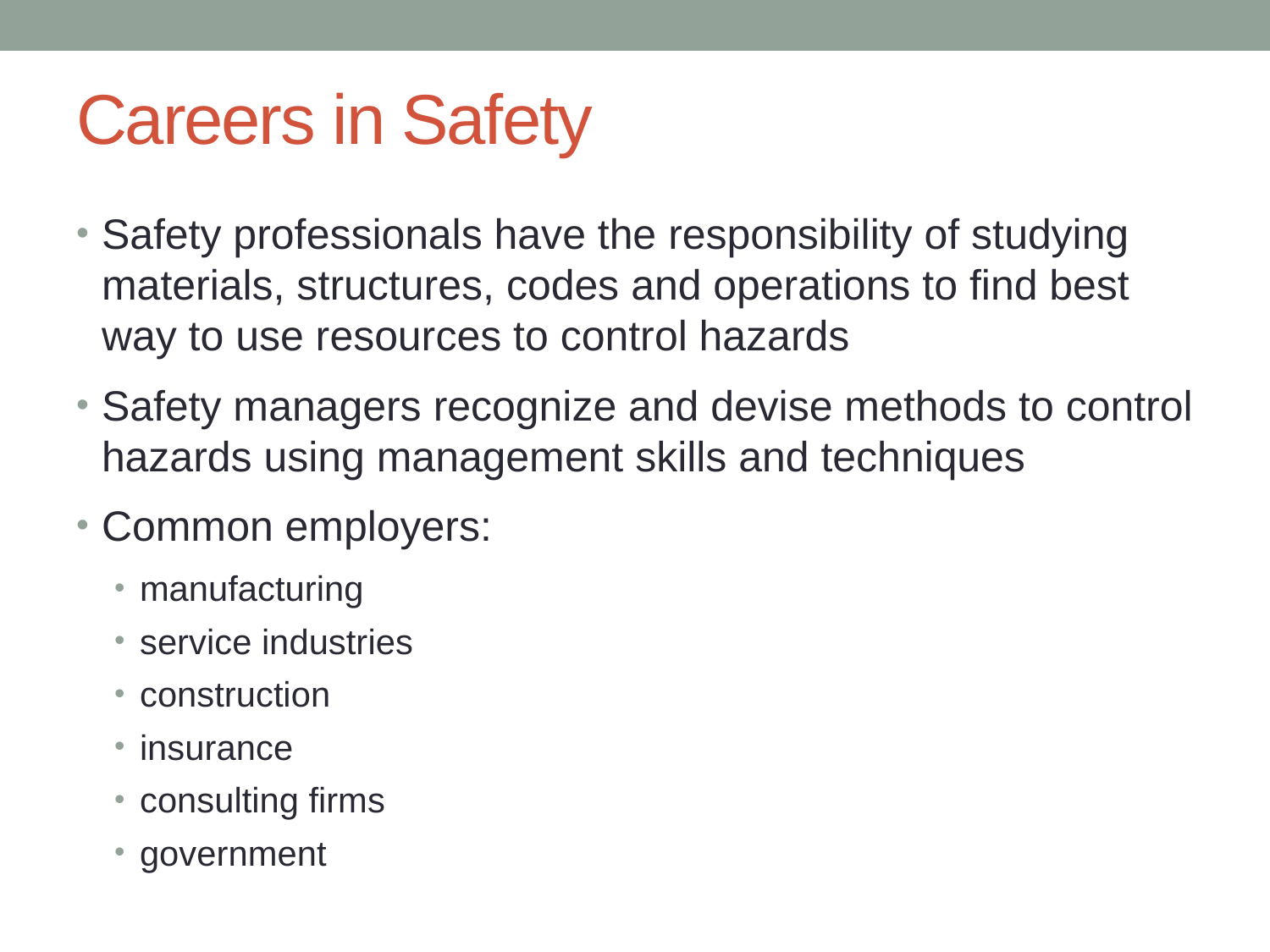

# Careers in Safety
Safety professionals have the responsibility of studying materials, structures, codes and operations to find best way to use resources to control hazards
Safety managers recognize and devise methods to control hazards using management skills and techniques
Common employers:
manufacturing
service industries
construction
insurance
consulting firms
government